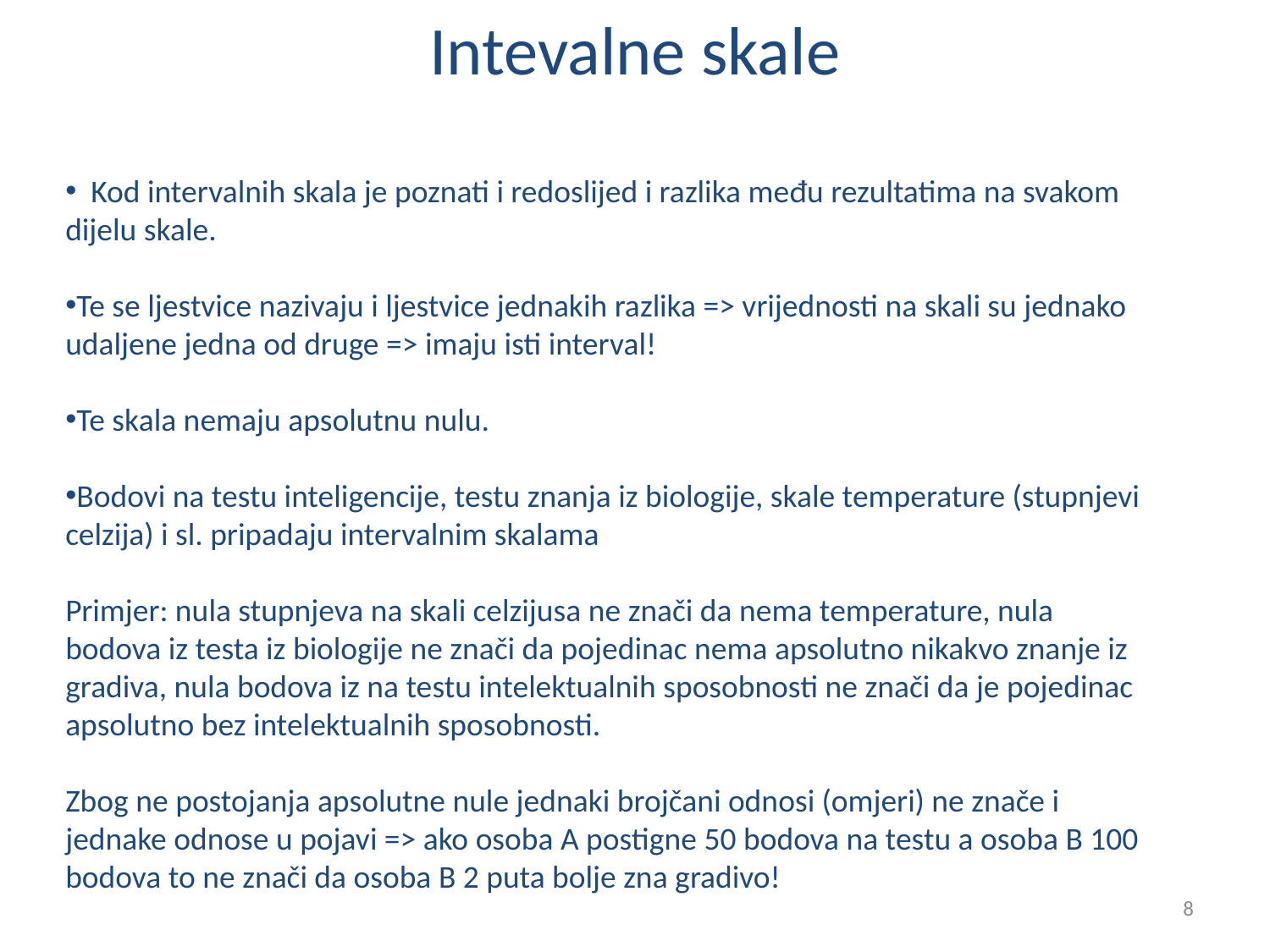

# Intevalne skale

  Kod intervalnih skala je poznati i redoslijed i razlika među rezultatima na svakom dijelu skale.

Te se ljestvice nazivaju i ljestvice jednakih razlika => vrijednosti na skali su jednako udaljene jedna od druge => imaju isti interval!

Te skala nemaju apsolutnu nulu.

Bodovi na testu inteligencije, testu znanja iz biologije, skale temperature (stupnjevi celzija) i sl. pripadaju intervalnim skalama

Primjer: nula stupnjeva na skali celzijusa ne znači da nema temperature, nula bodova iz testa iz biologije ne znači da pojedinac nema apsolutno nikakvo znanje iz gradiva, nula bodova iz na testu intelektualnih sposobnosti ne znači da je pojedinac apsolutno bez intelektualnih sposobnosti.

Zbog ne postojanja apsolutne nule jednaki brojčani odnosi (omjeri) ne znače i jednake odnose u pojavi => ako osoba A postigne 50 bodova na testu a osoba B 100 bodova to ne znači da osoba B 2 puta bolje zna gradivo!

8